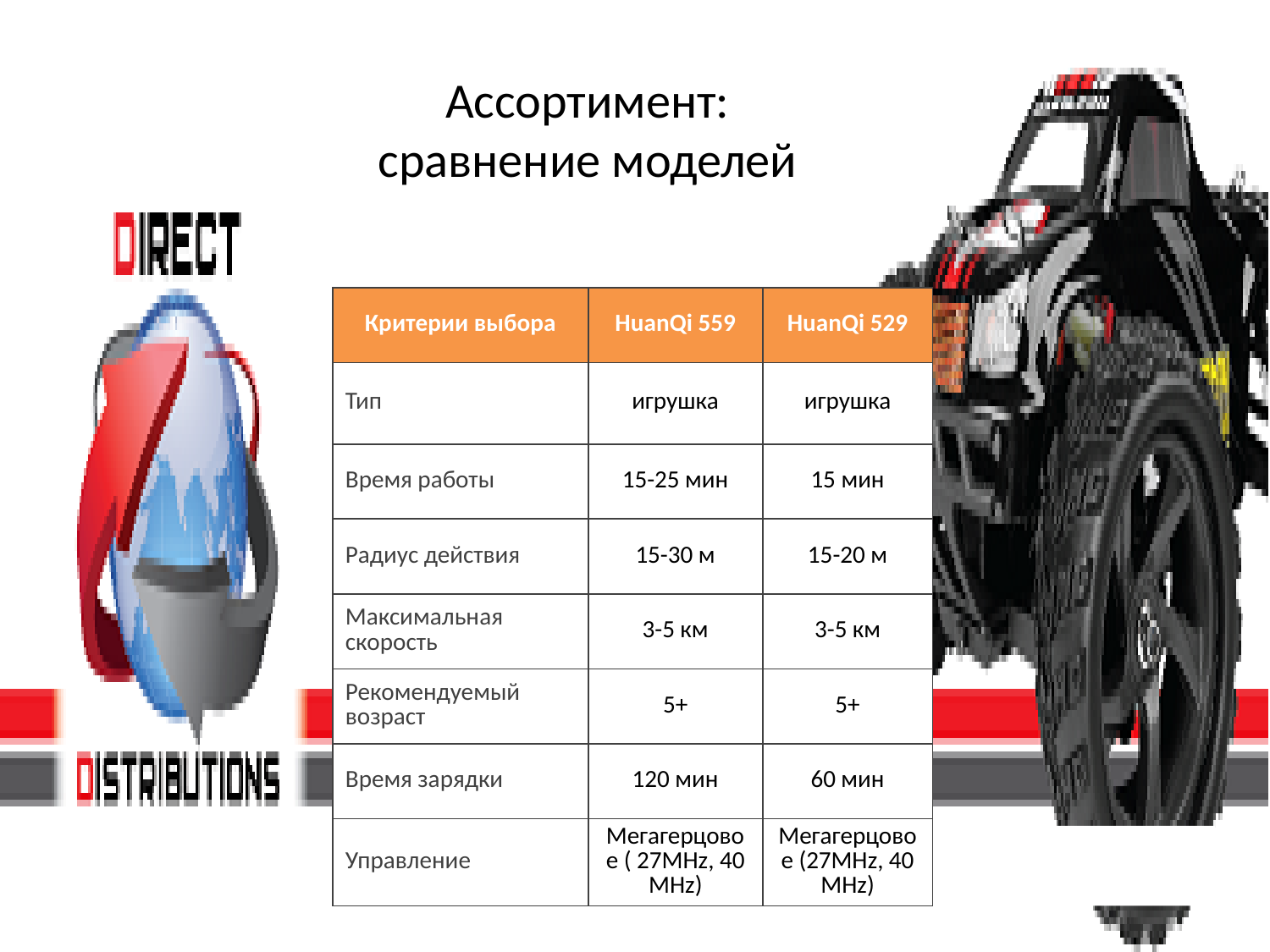

# Ассортимент: сравнение моделей
| Критерии выбора | HuanQi 559 | HuanQi 529 |
| --- | --- | --- |
| Тип | игрушка | игрушка |
| Время работы | 15-25 мин | 15 мин |
| Радиус действия | 15-30 м | 15-20 м |
| Максимальная скорость | 3-5 км | 3-5 км |
| Рекомендуемый возраст | 5+ | 5+ |
| Время зарядки | 120 мин | 60 мин |
| Управление | Мегагерцовое ( 27MHz, 40 MHz) | Мегагерцовое (27MHz, 40 MHz) |